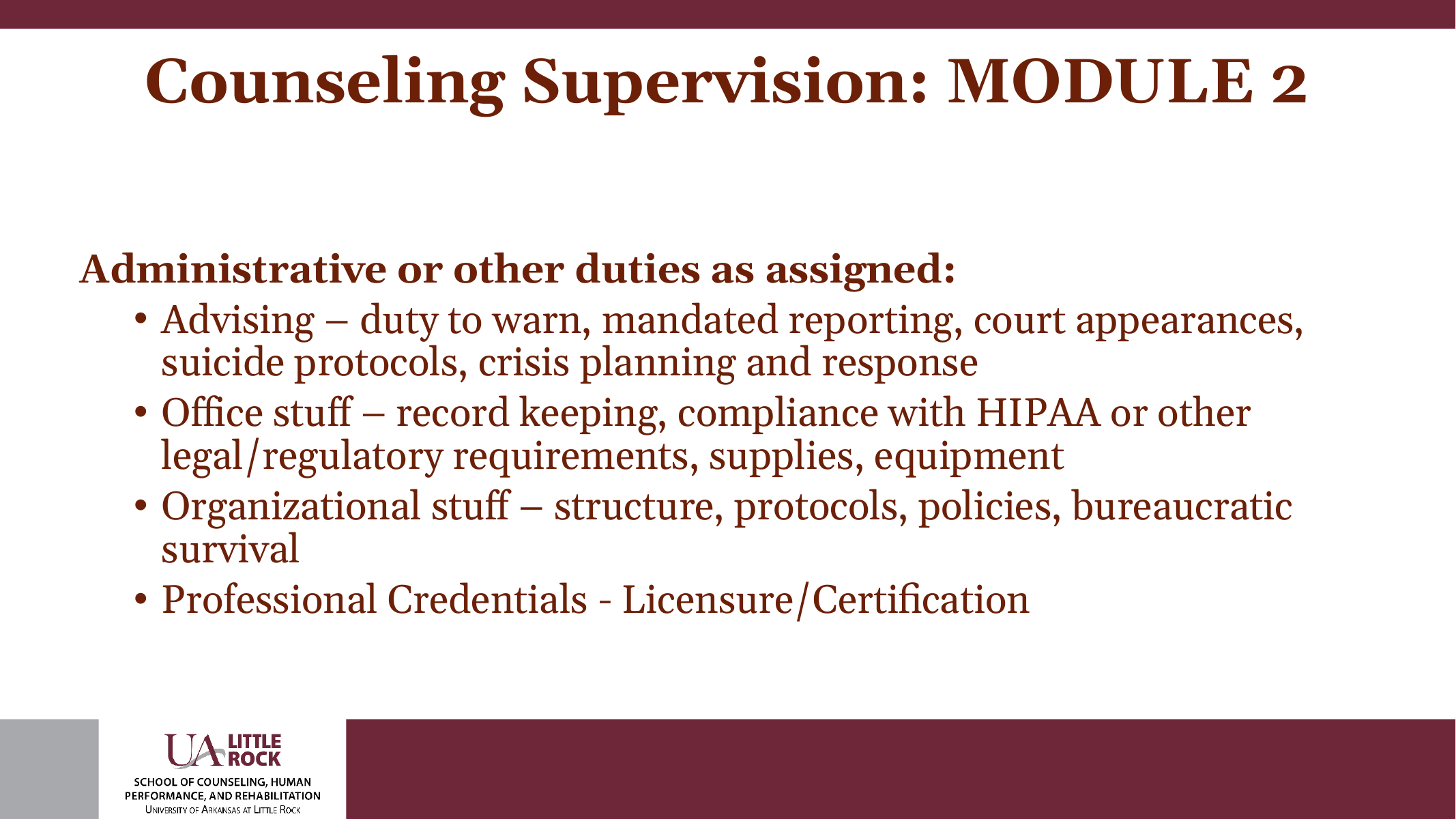

# Counseling Supervision: MODULE 2
Administrative or other duties as assigned:
Advising – duty to warn, mandated reporting, court appearances, suicide protocols, crisis planning and response
Office stuff – record keeping, compliance with HIPAA or other legal/regulatory requirements, supplies, equipment
Organizational stuff – structure, protocols, policies, bureaucratic survival
Professional Credentials - Licensure/Certification